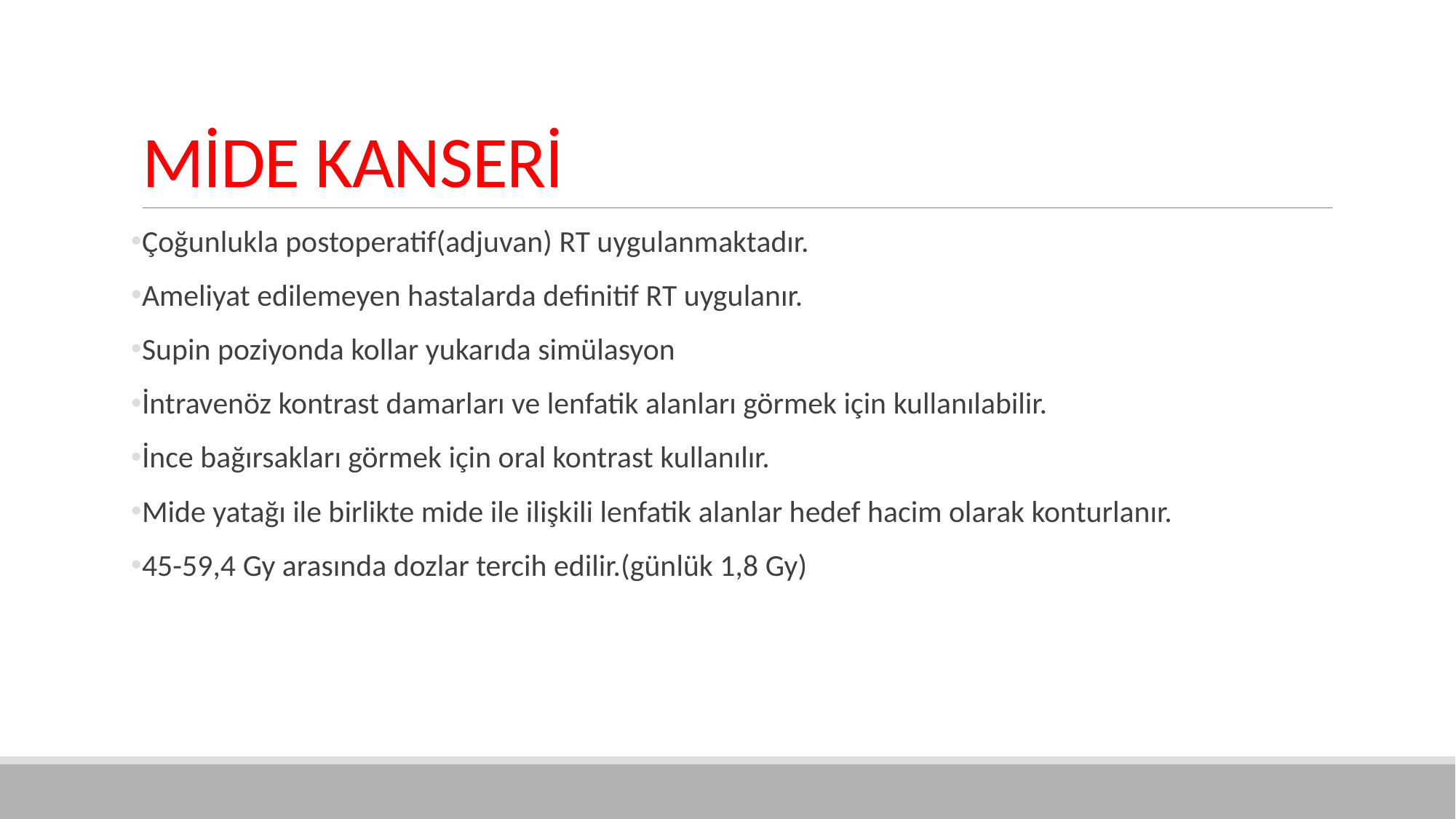

# MİDE KANSERİ
Çoğunlukla postoperatif(adjuvan) RT uygulanmaktadır.
Ameliyat edilemeyen hastalarda definitif RT uygulanır.
Supin poziyonda kollar yukarıda simülasyon
İntravenöz kontrast damarları ve lenfatik alanları görmek için kullanılabilir.
İnce bağırsakları görmek için oral kontrast kullanılır.
Mide yatağı ile birlikte mide ile ilişkili lenfatik alanlar hedef hacim olarak konturlanır.
45-59,4 Gy arasında dozlar tercih edilir.(günlük 1,8 Gy)